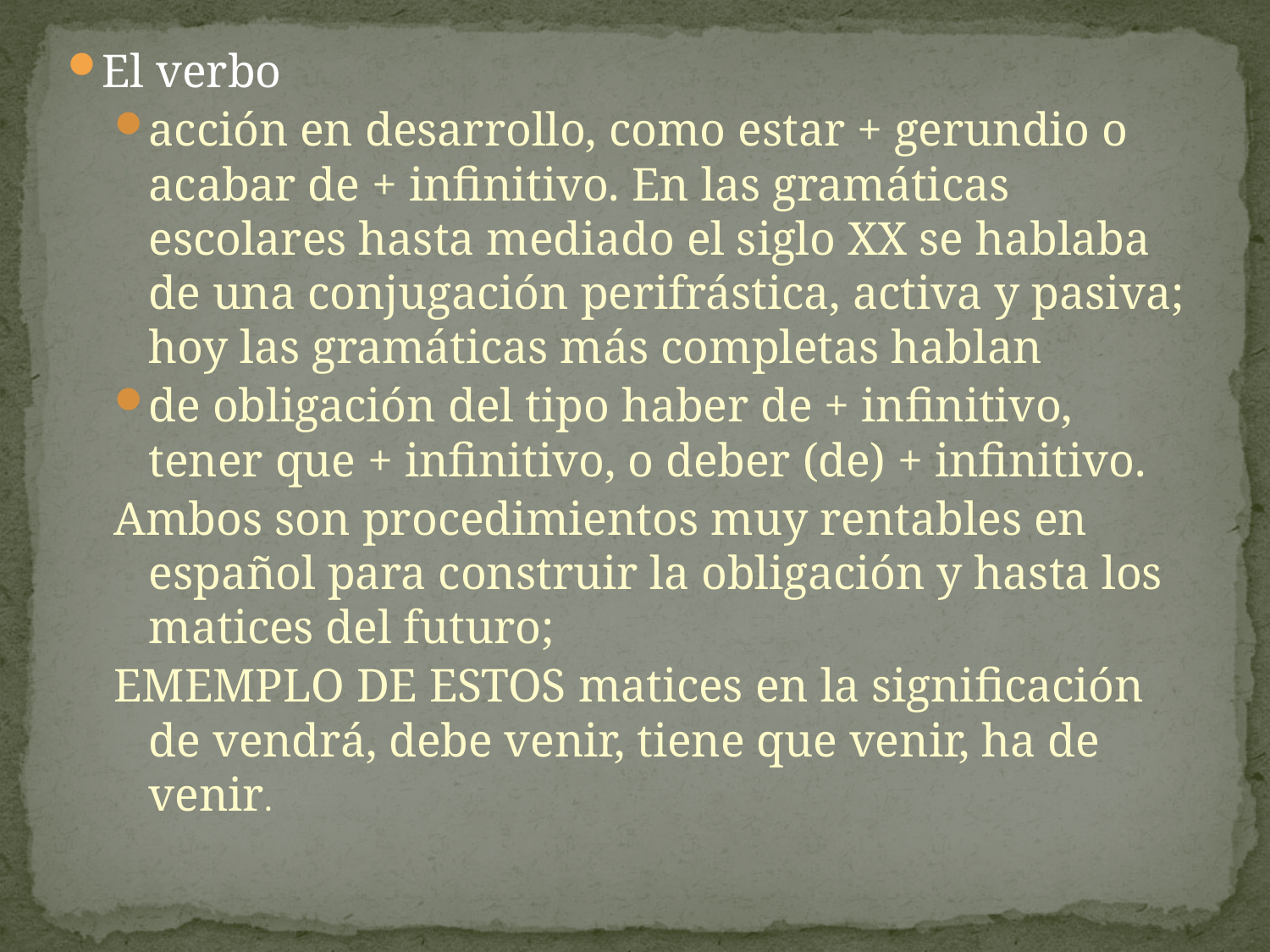

El verbo
acción en desarrollo, como estar + gerundio o acabar de + infinitivo. En las gramáticas escolares hasta mediado el siglo XX se hablaba de una conjugación perifrástica, activa y pasiva; hoy las gramáticas más completas hablan
de obligación del tipo haber de + infinitivo, tener que + infinitivo, o deber (de) + infinitivo.
Ambos son procedimientos muy rentables en español para construir la obligación y hasta los matices del futuro;
EMEMPLO DE ESTOS matices en la significación de vendrá, debe venir, tiene que venir, ha de venir.